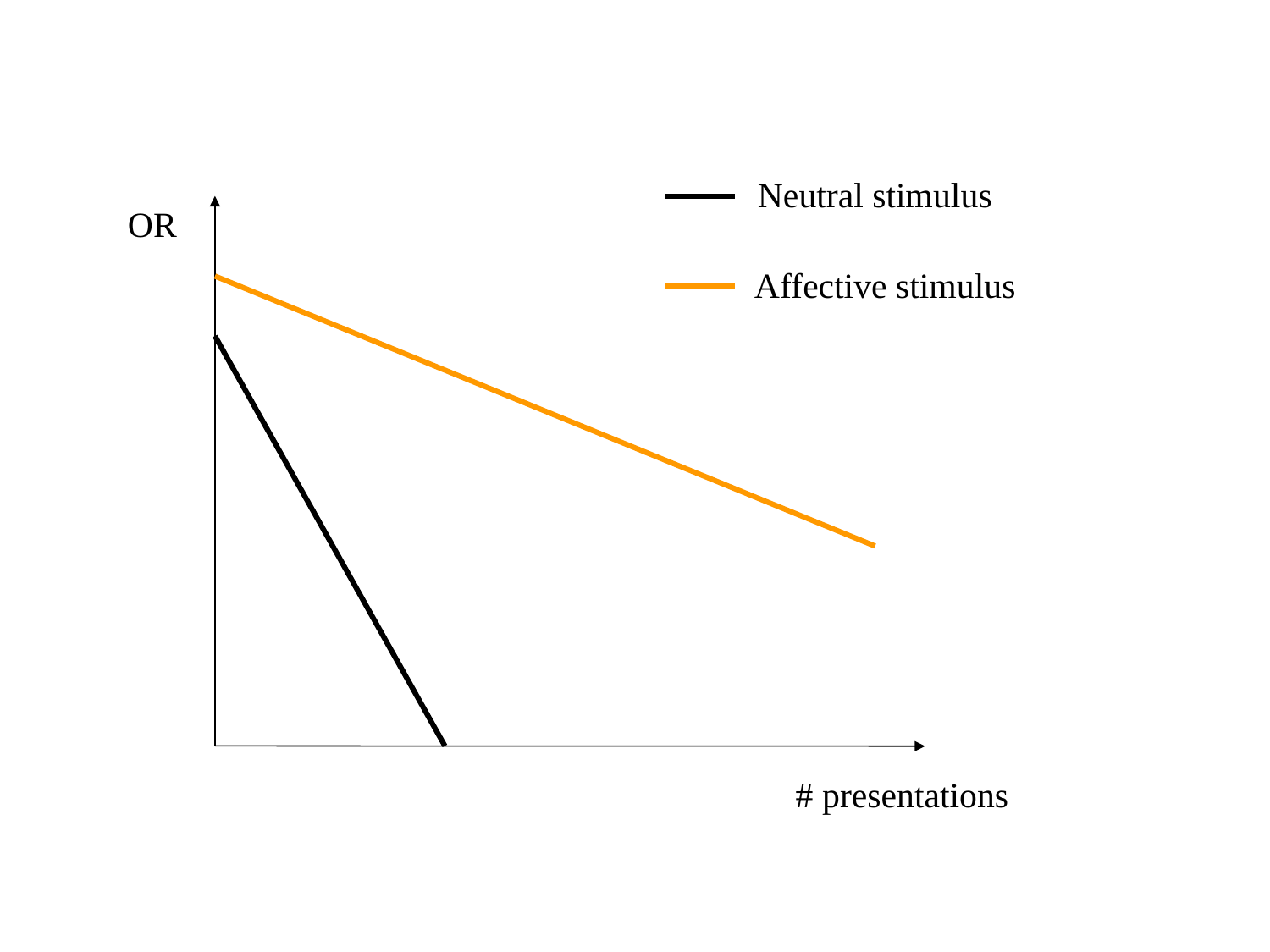

Neutral stimulus
OR
Affective stimulus
# presentations